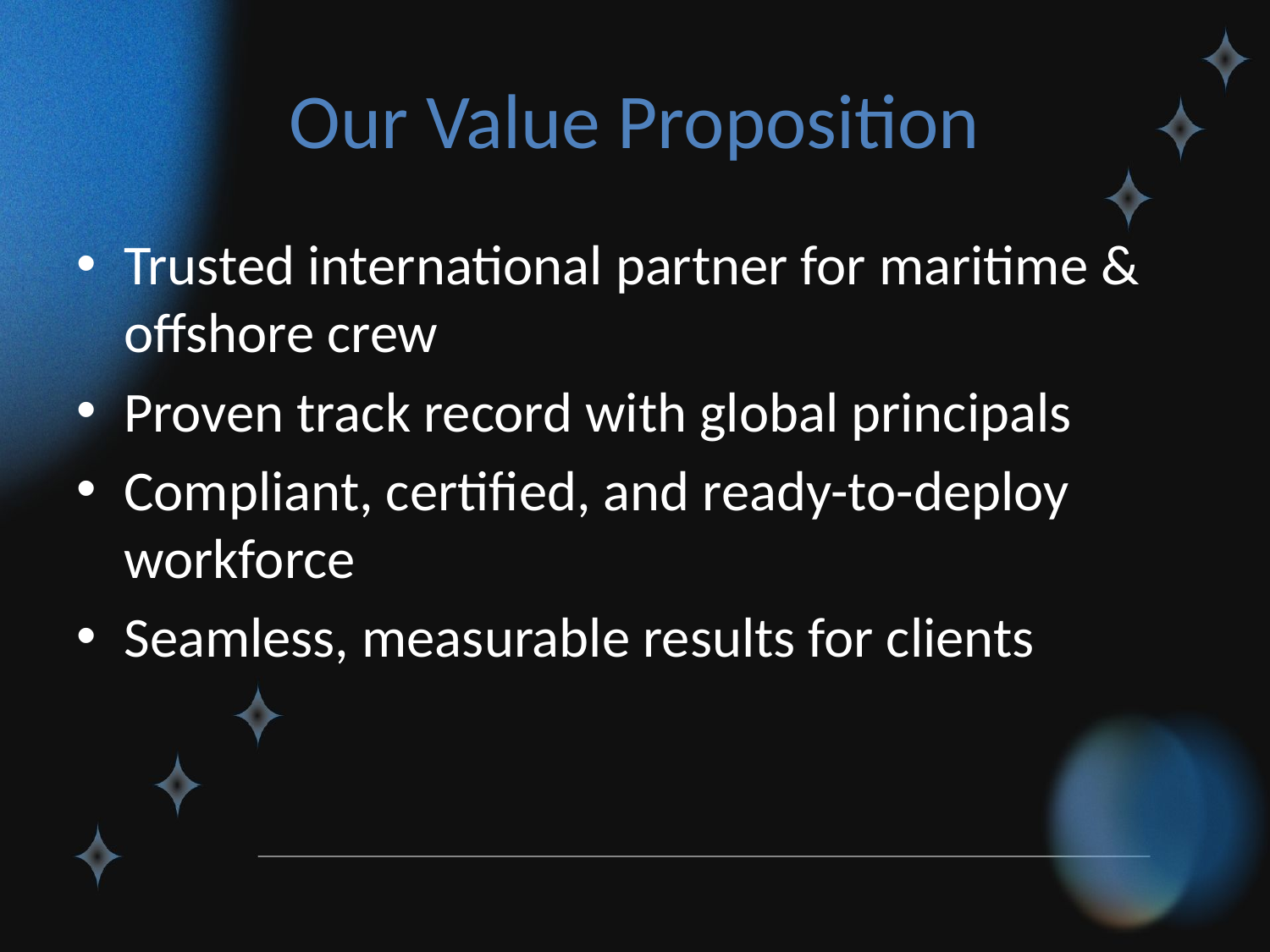

# Our Value Proposition
Trusted international partner for maritime & offshore crew
Proven track record with global principals
Compliant, certified, and ready-to-deploy workforce
Seamless, measurable results for clients